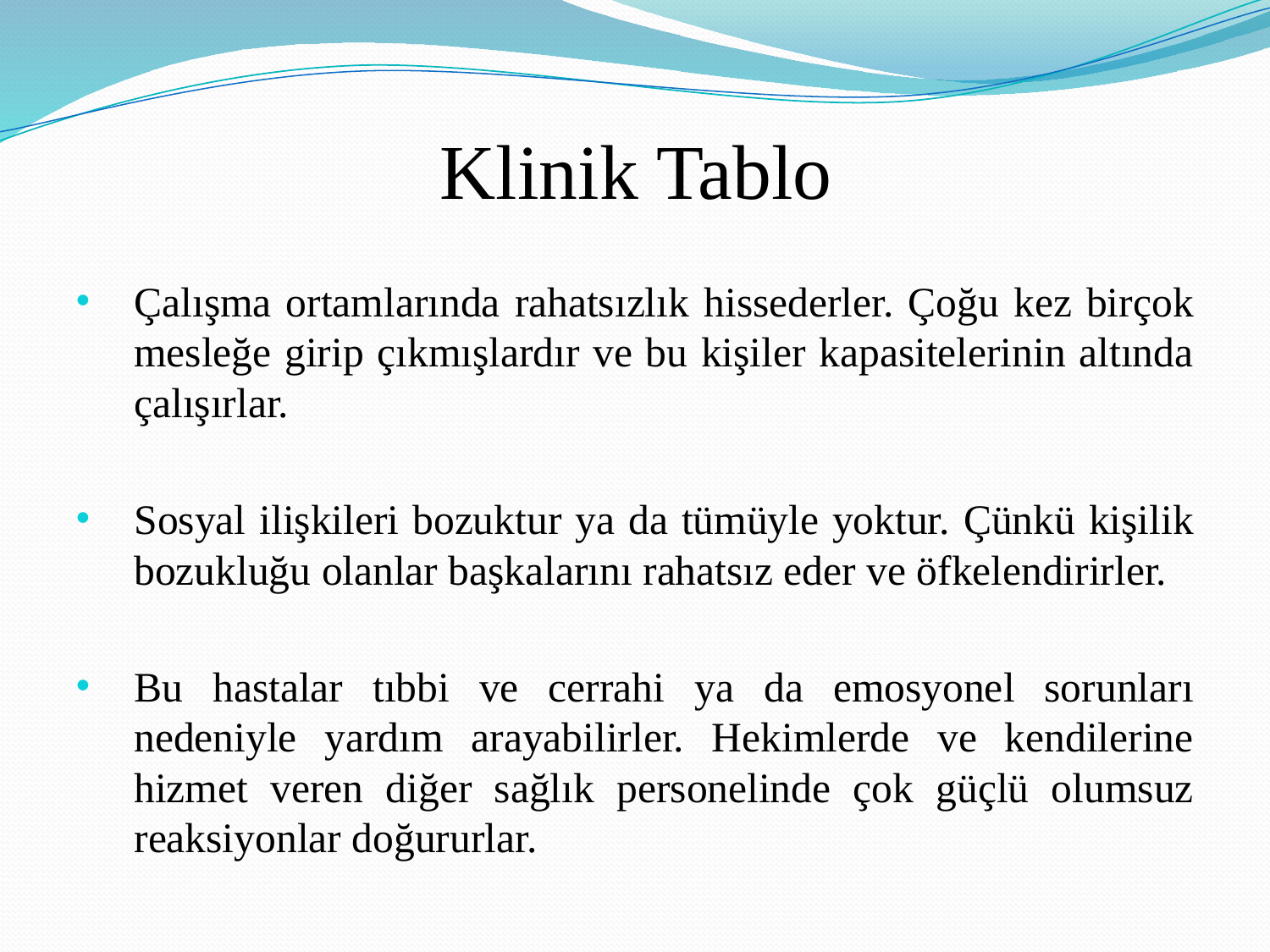

# Klinik Tablo
Çalışma ortamlarında rahatsızlık hissederler. Çoğu kez birçok mesleğe girip çıkmışlardır ve bu kişiler kapasitelerinin altında çalışırlar.

Sosyal ilişkileri bozuktur ya da tümüyle yoktur. Çünkü kişilik bozukluğu olanlar başkalarını rahatsız eder ve öfkelendirirler.

Bu hastalar tıbbi ve cerrahi ya da emosyonel sorunları nedeniyle yardım arayabilirler. Hekimlerde ve kendilerine hizmet veren diğer sağlık personelinde çok güçlü olumsuz reaksiyonlar doğururlar.